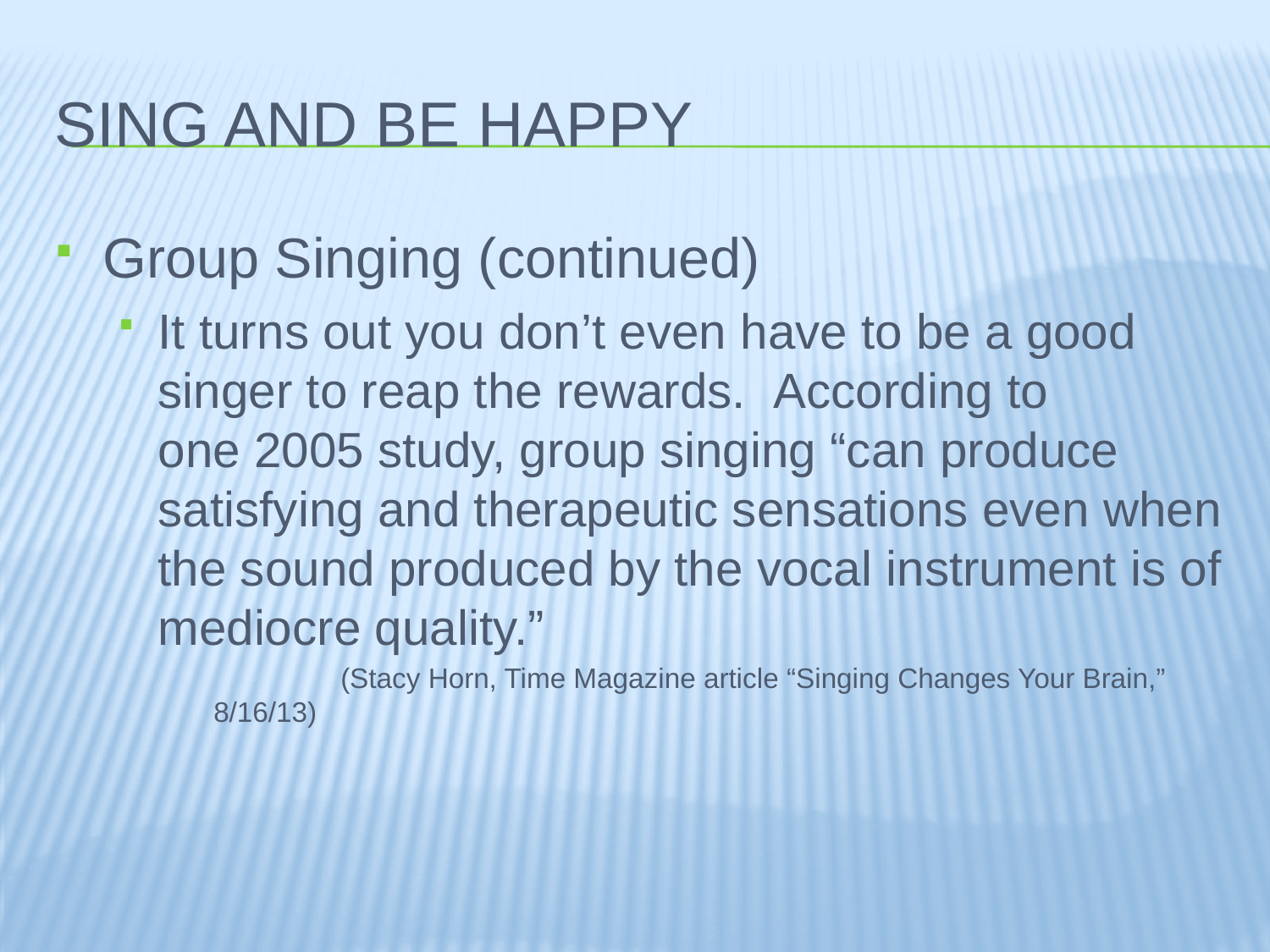

# Sing and be happy
Group Singing (continued)
It turns out you don’t even have to be a good singer to reap the rewards.  According to one 2005 study, group singing “can produce satisfying and therapeutic sensations even when the sound produced by the vocal instrument is of mediocre quality.”
		(Stacy Horn, Time Magazine article “Singing Changes Your Brain,” 8/16/13)